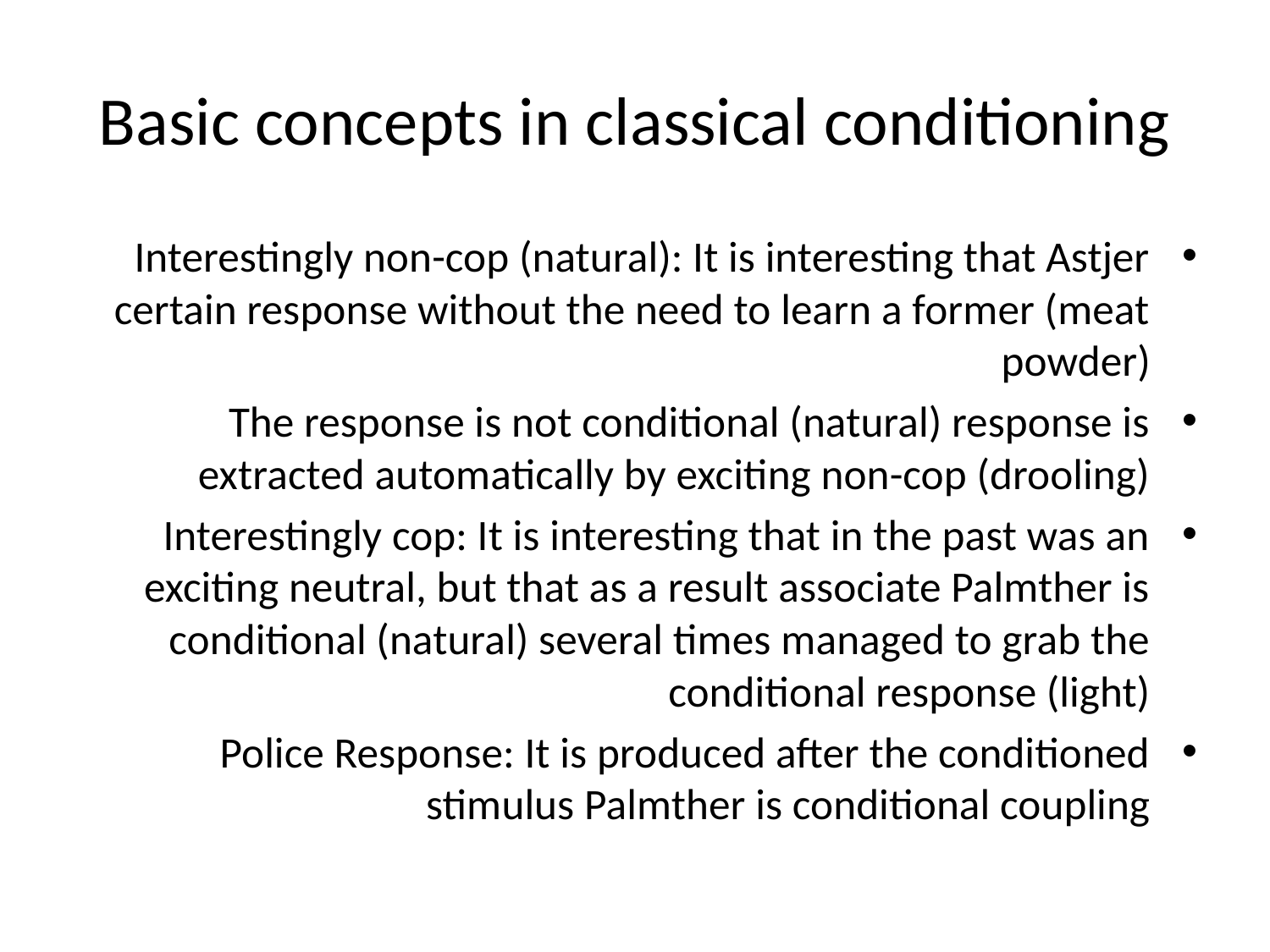

# Basic concepts in classical conditioning
Interestingly non-cop (natural): It is interesting that Astjer certain response without the need to learn a former (meat powder)
The response is not conditional (natural) response is extracted automatically by exciting non-cop (drooling)
Interestingly cop: It is interesting that in the past was an exciting neutral, but that as a result associate Palmther is conditional (natural) several times managed to grab the conditional response (light)
Police Response: It is produced after the conditioned stimulus Palmther is conditional coupling